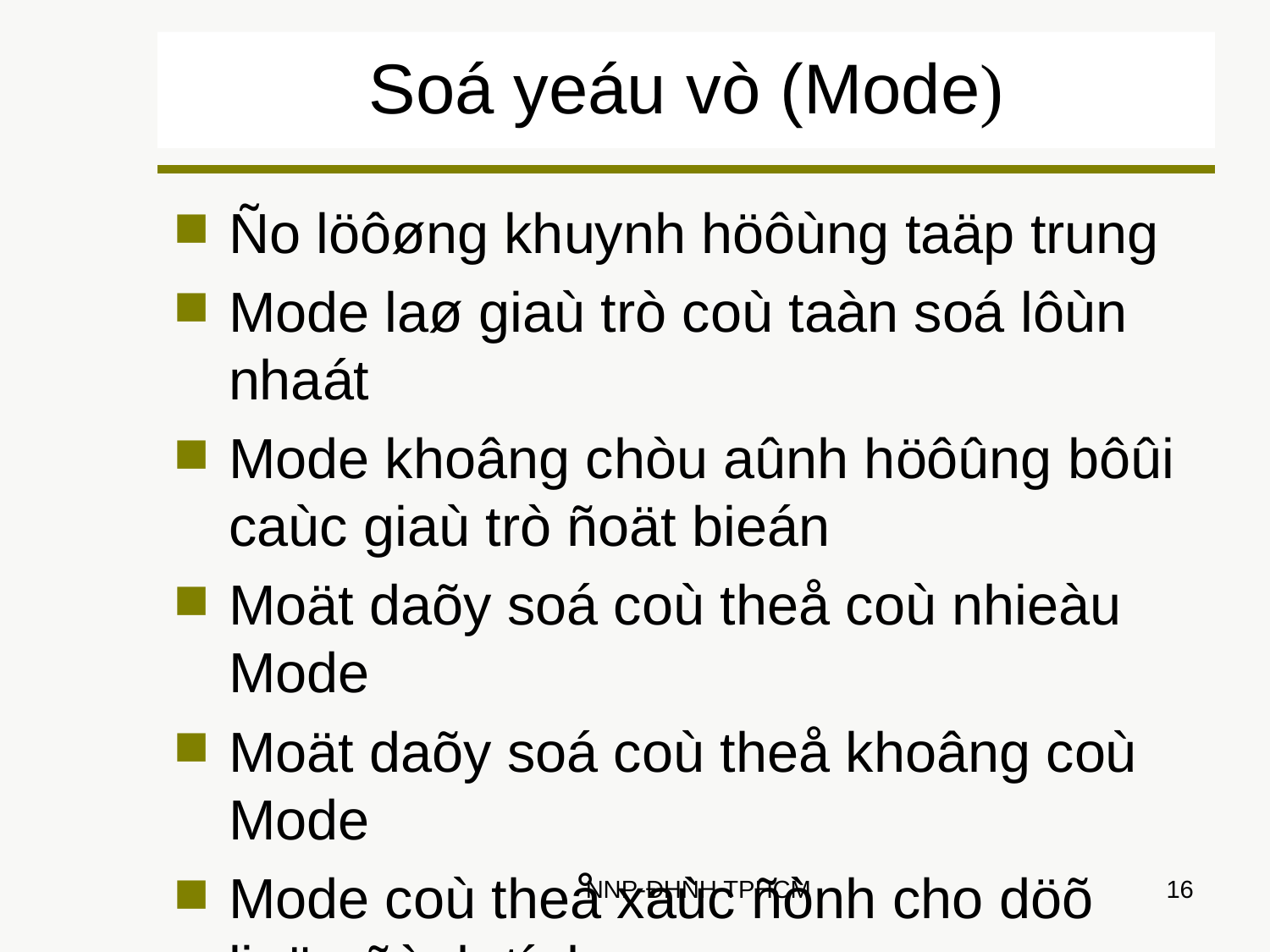

# Soá yeáu vò (Mode)
Ño löôøng khuynh höôùng taäp trung
Mode laø giaù trò coù taàn soá lôùn nhaát
Mode khoâng chòu aûnh höôûng bôûi caùc giaù trò ñoät bieán
Moät daõy soá coù theå coù nhieàu Mode
Moät daõy soá coù theå khoâng coù Mode
Mode coù theå xaùc ñònh cho döõ lieäu ñònh tính

NNP-ĐHNH TPHCM
16